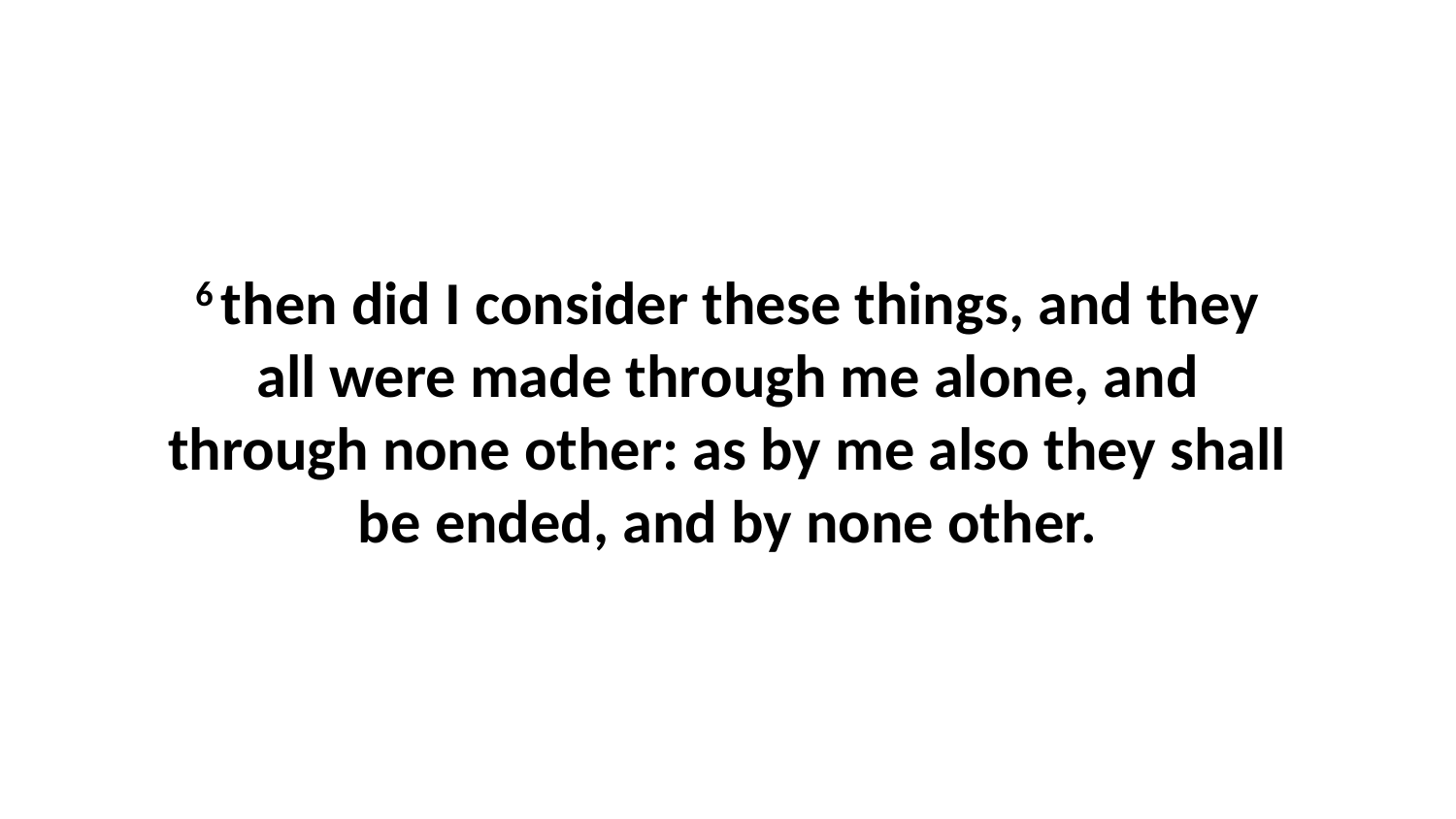

6 then did I consider these things, and they all were made through me alone, and through none other: as by me also they shall be ended, and by none other.